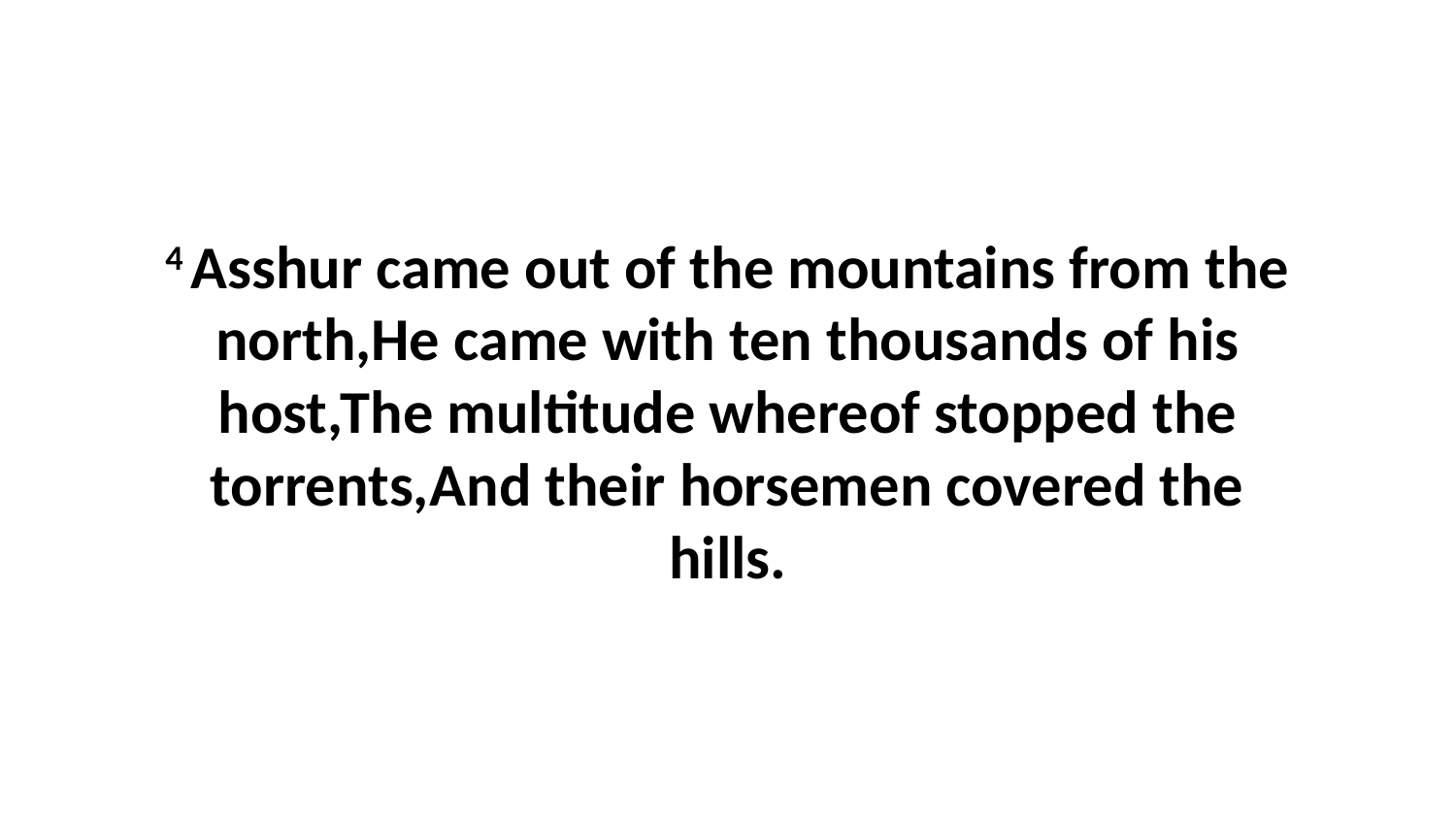

4 Asshur came out of the mountains from the north,He came with ten thousands of his host,The multitude whereof stopped the torrents,And their horsemen covered the hills.